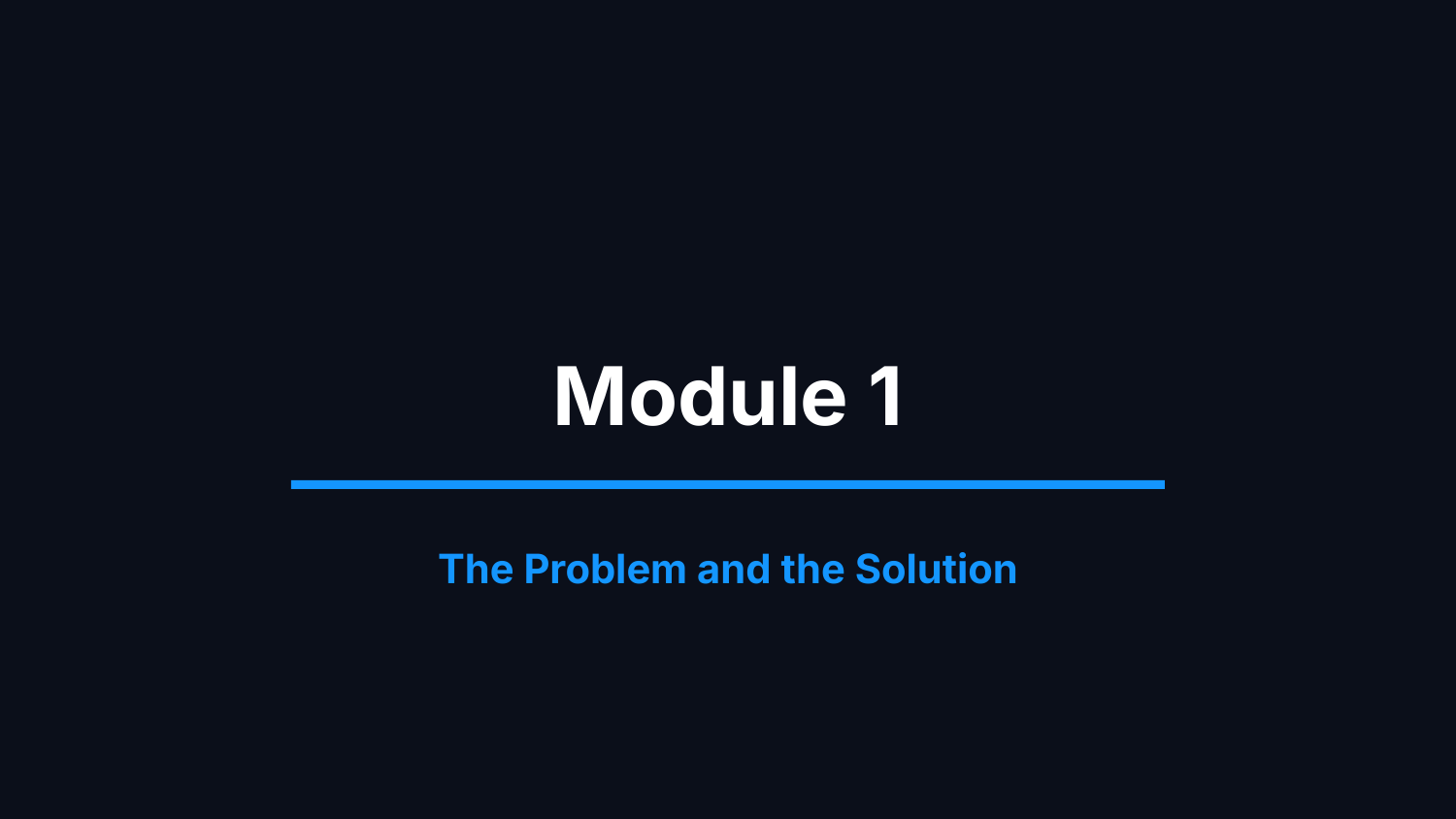

Module 1

The Problem and the Solution